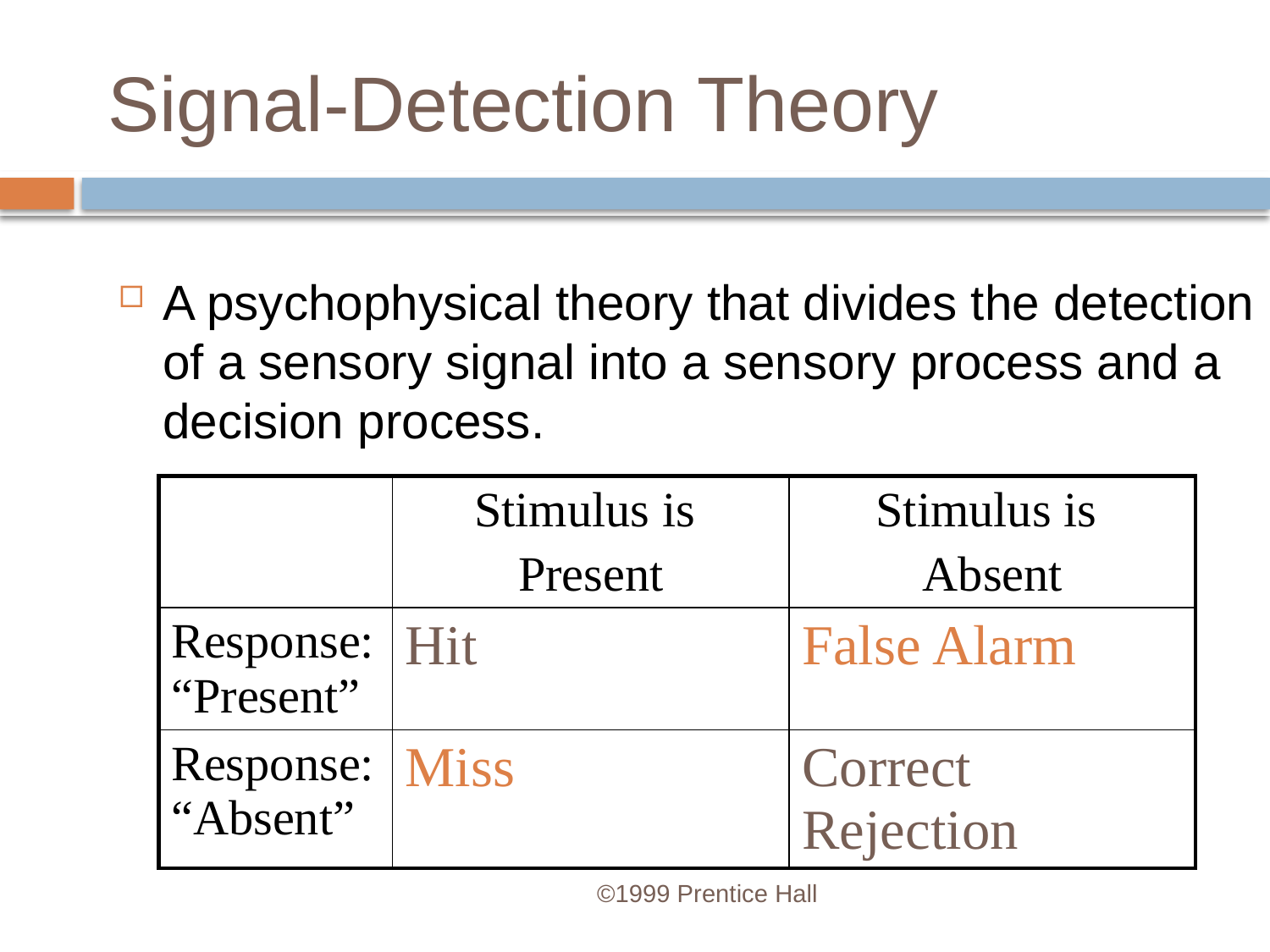

# Signal-Detection Theory
A psychophysical theory that divides the detection of a sensory signal into a sensory process and a decision process.
|  | Stimulus is Present | Stimulus is Absent |
| --- | --- | --- |
| Response: “Present” | Hit | False Alarm |
| Response: “Absent” | Miss | Correct Rejection |
©1999 Prentice Hall